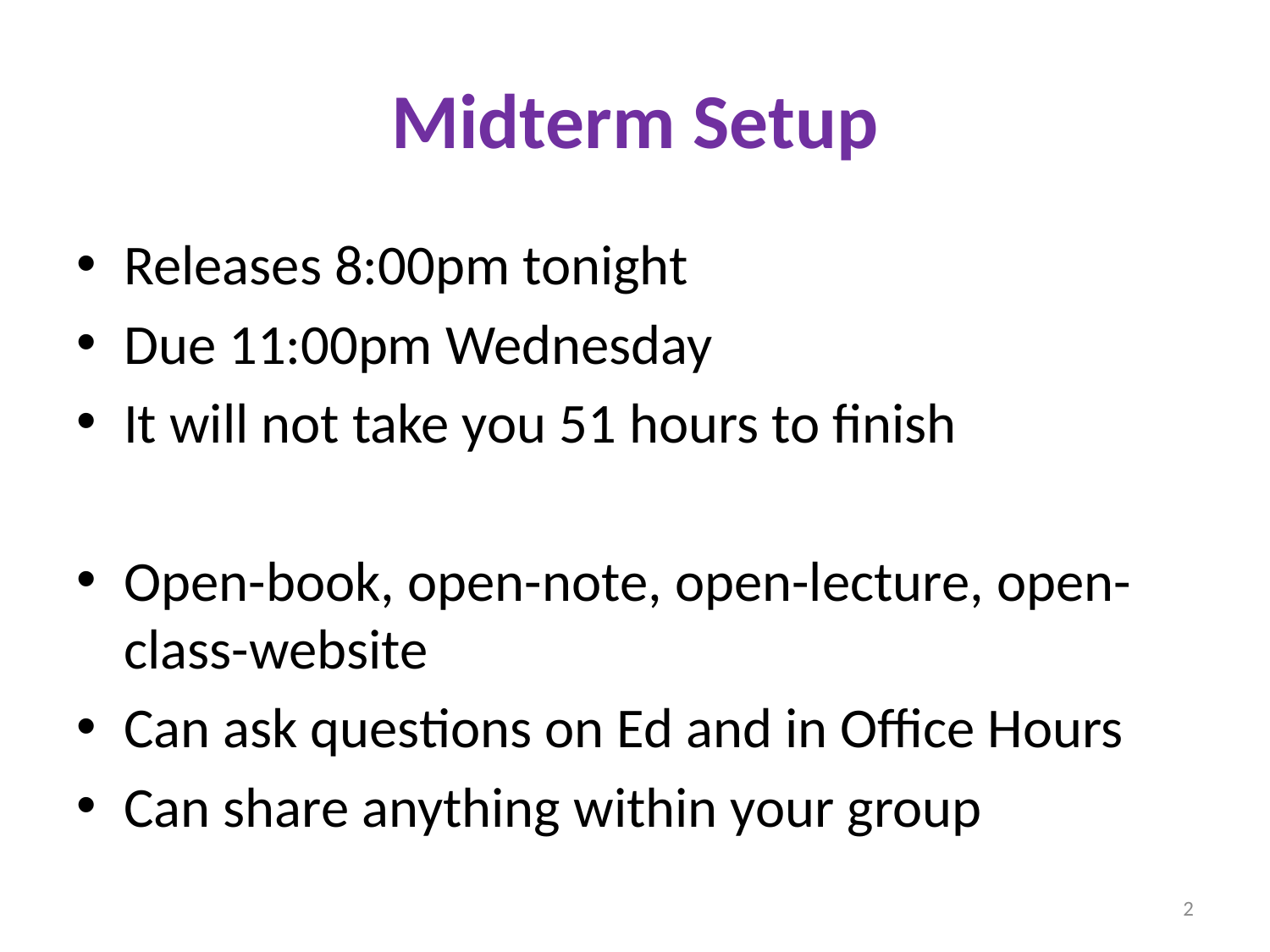

# Midterm Setup
Releases 8:00pm tonight
Due 11:00pm Wednesday
It will not take you 51 hours to finish

Open-book, open-note, open-lecture, open-class-website
Can ask questions on Ed and in Office Hours
Can share anything within your group

2